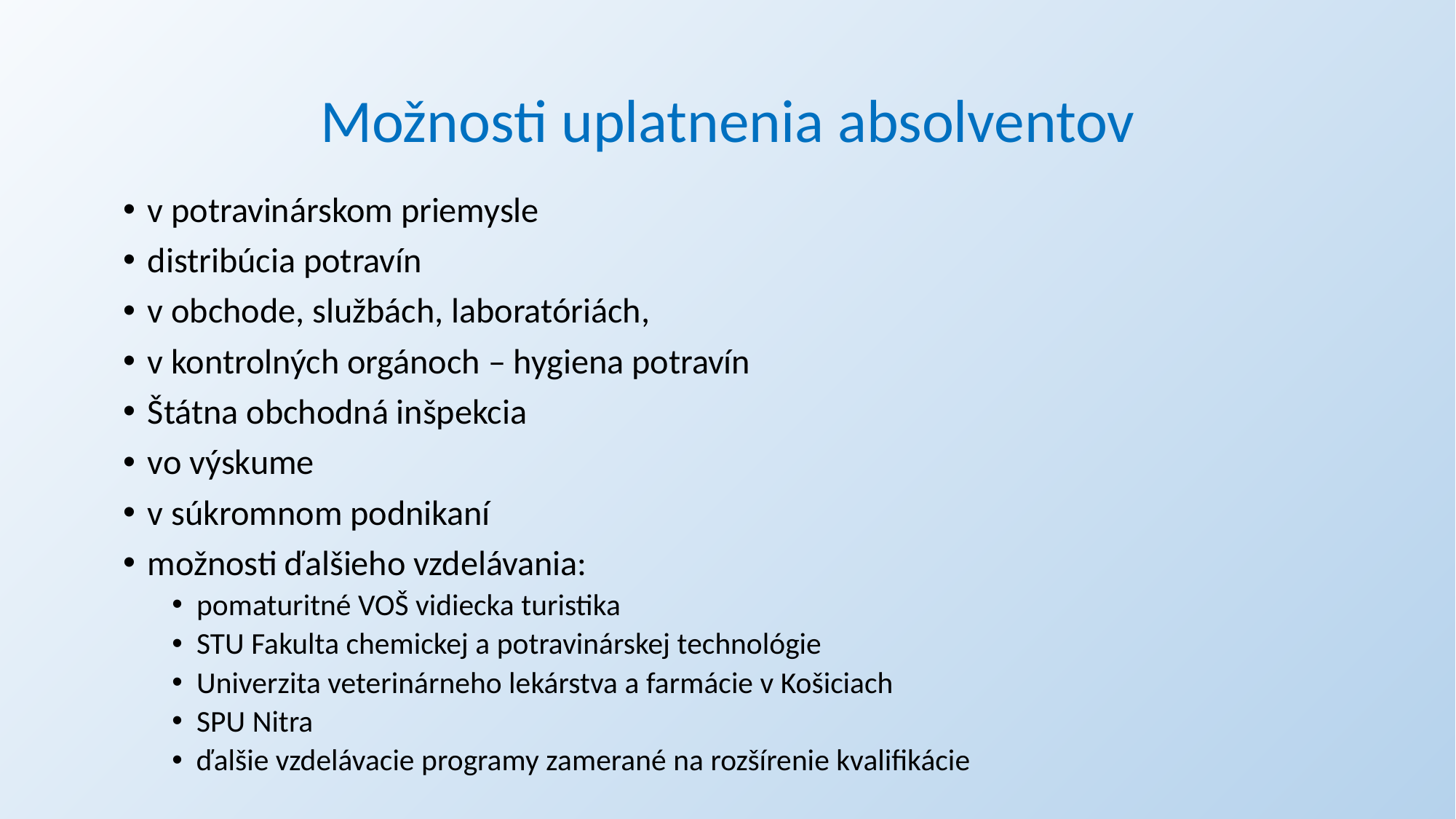

# Možnosti uplatnenia absolventov
v potravinárskom priemysle
distribúcia potravín
v obchode, službách, laboratóriách,
v kontrolných orgánoch – hygiena potravín
Štátna obchodná inšpekcia
vo výskume
v súkromnom podnikaní
možnosti ďalšieho vzdelávania:
pomaturitné VOŠ vidiecka turistika
STU Fakulta chemickej a potravinárskej technológie
Univerzita veterinárneho lekárstva a farmácie v Košiciach
SPU Nitra
ďalšie vzdelávacie programy zamerané na rozšírenie kvalifikácie